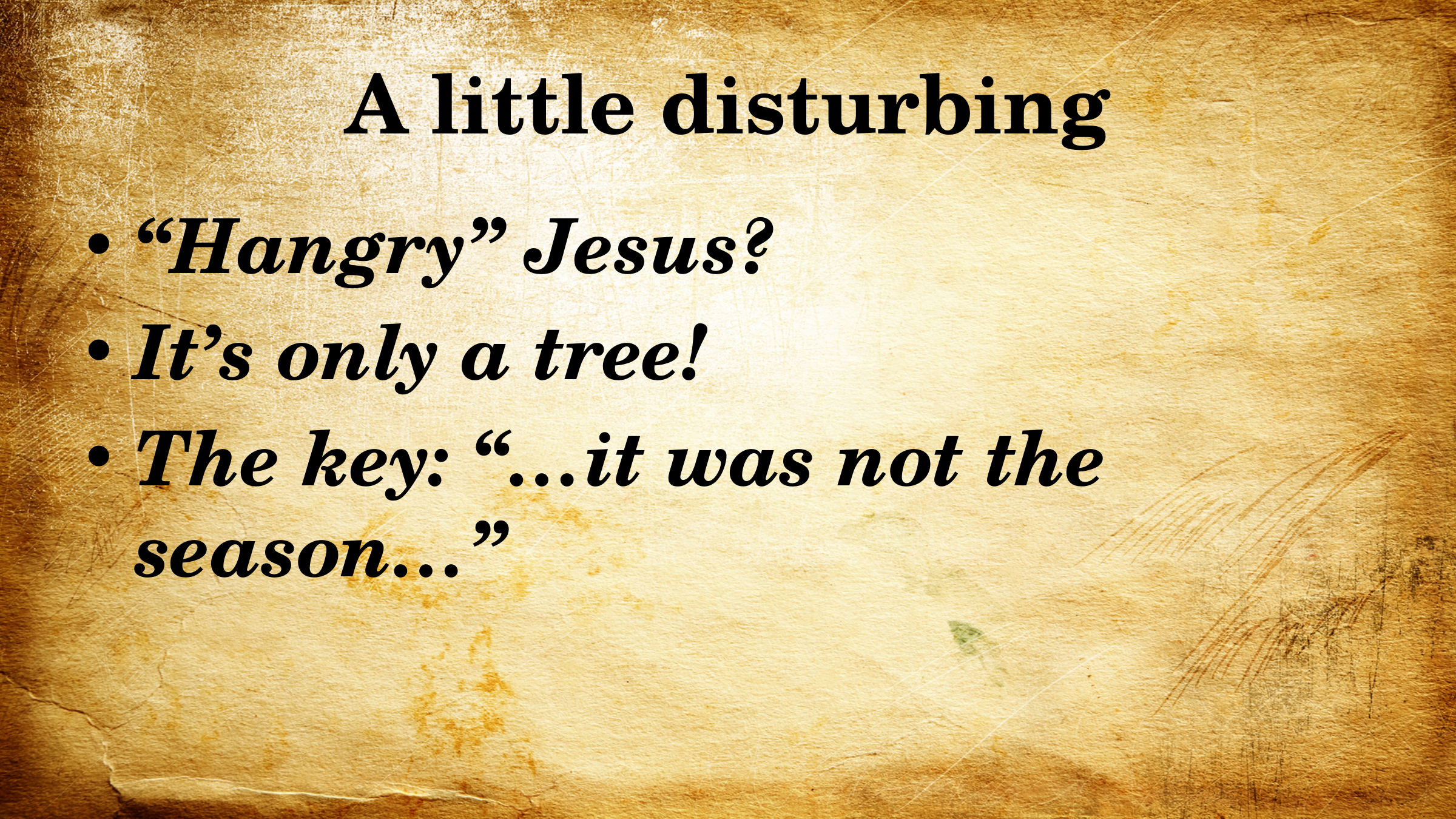

# A little disturbing
“Hangry” Jesus?
It’s only a tree!
The key: “…it was not the season…”